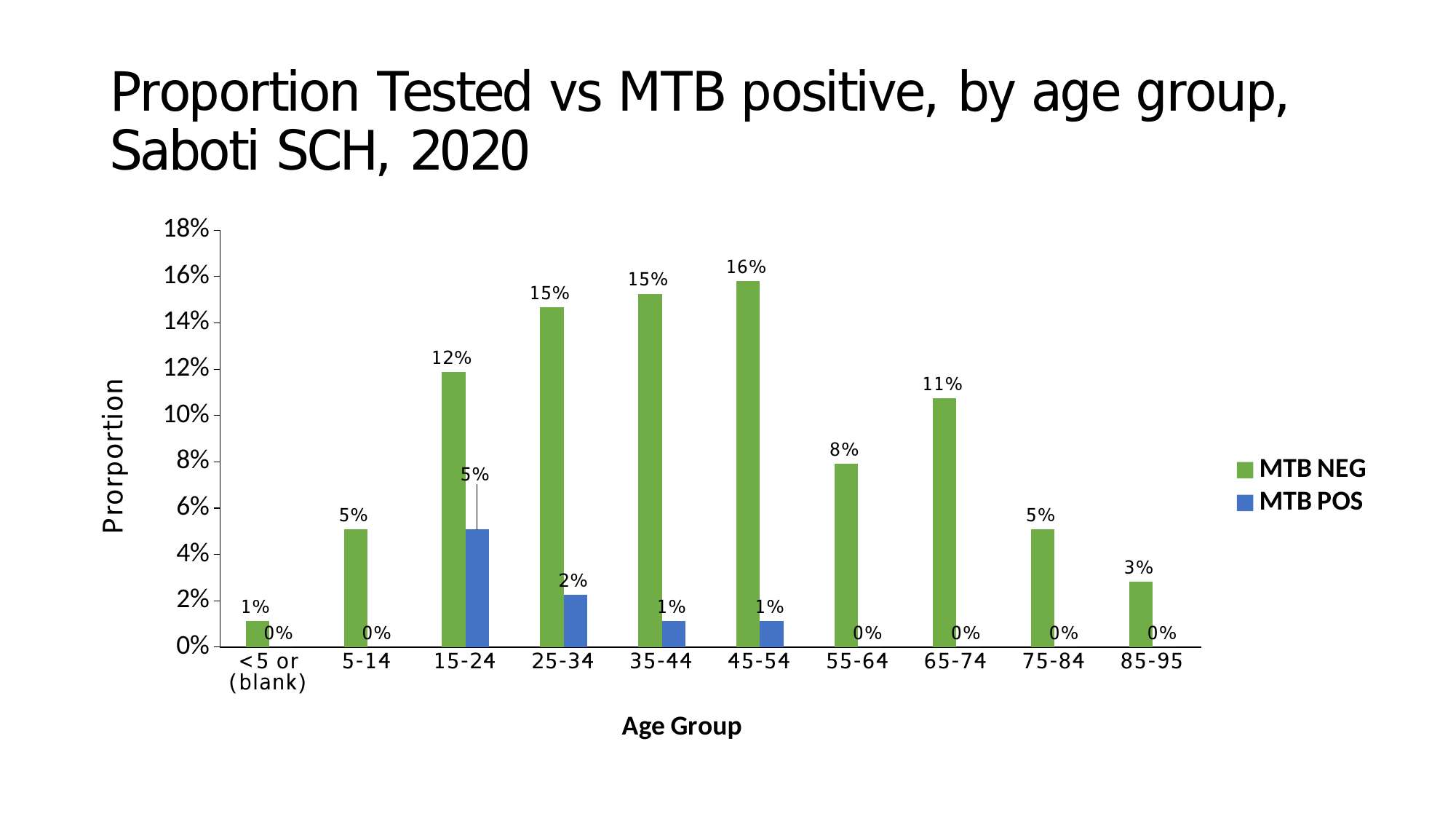

# Proportion Tested vs MTB positive, by age group, Saboti SCH, 2020

### Chart

| Category | MTB NEG | MTB POS |
|---|---|---|
| <5 or (blank) | 0.011299435028248588 | 0.0 |
| 5-14 | 0.05084745762711865 | 0.0 |
| 15-24 | 0.11864406779661017 | 0.05084745762711865 |
| 25-34 | 0.14689265536723164 | 0.022598870056497175 |
| 35-44 | 0.15254237288135594 | 0.011299435028248588 |
| 45-54 | 0.15819209039548024 | 0.011299435028248588 |
| 55-64 | 0.07909604519774012 | 0.0 |
| 65-74 | 0.10734463276836158 | 0.0 |
| 75-84 | 0.05084745762711865 | 0.0 |
| 85-95 | 0.02824858757062147 | 0.0 |